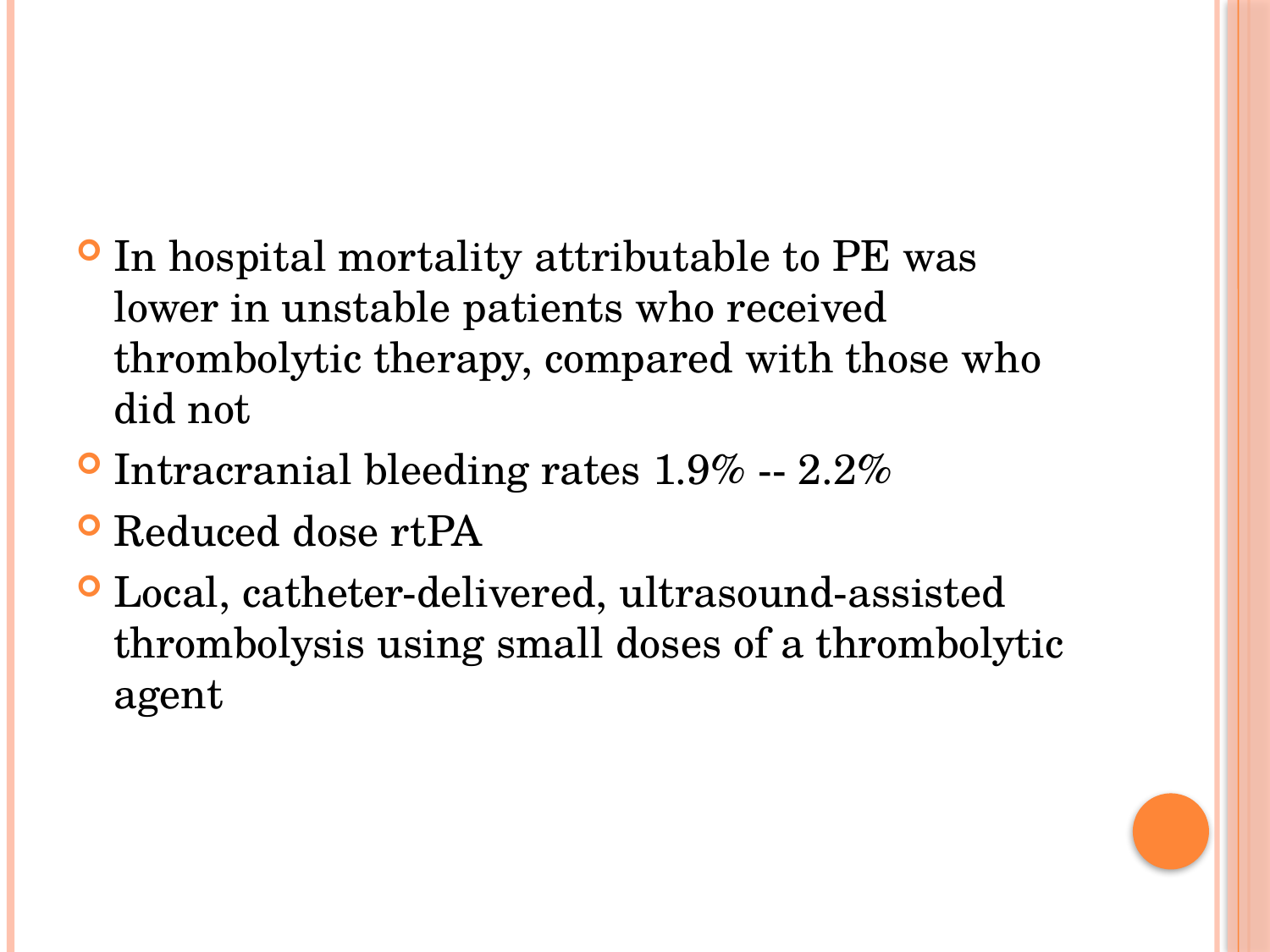

#
In hospital mortality attributable to PE was lower in unstable patients who received thrombolytic therapy, compared with those who did not
Intracranial bleeding rates 1.9% -- 2.2%
Reduced dose rtPA
Local, catheter-delivered, ultrasound-assisted thrombolysis using small doses of a thrombolytic agent